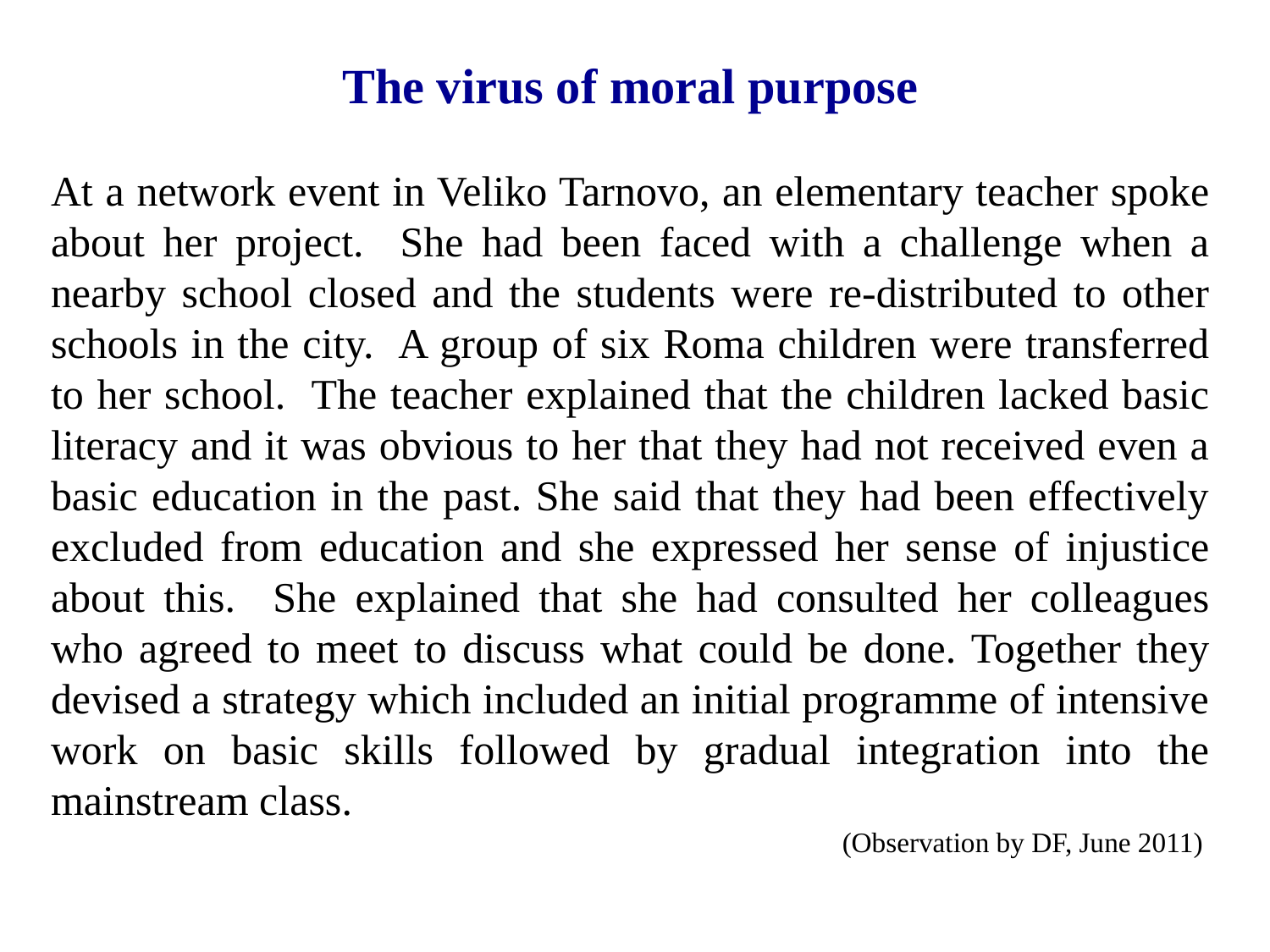

The virus of moral purpose

At a network event in Veliko Tarnovo, an elementary teacher spoke about her project.  She had been faced with a challenge when a nearby school closed and the students were re-distributed to other schools in the city.  A group of six Roma children were transferred to her school.  The teacher explained that the children lacked basic literacy and it was obvious to her that they had not received even a basic education in the past. She said that they had been effectively excluded from education and she expressed her sense of injustice about this.  She explained that she had consulted her colleagues who agreed to meet to discuss what could be done. Together they devised a strategy which included an initial programme of intensive work on basic skills followed by gradual integration into the mainstream class.
(Observation by DF, June 2011)